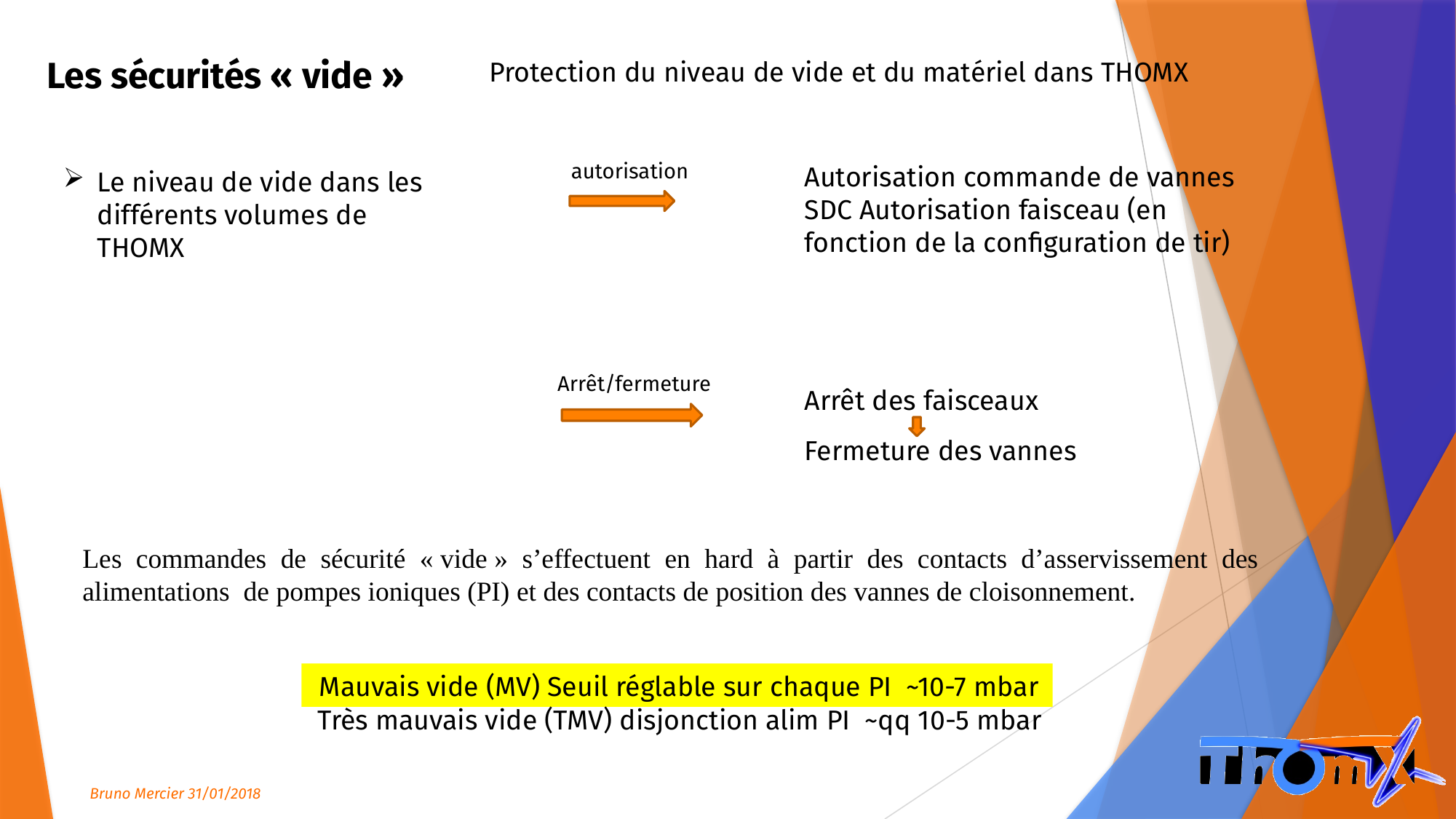

Les sécurités « vide »
Protection du niveau de vide et du matériel dans THOMX
autorisation
Autorisation commande de vannes SDC Autorisation faisceau (en fonction de la configuration de tir)
Le niveau de vide dans les différents volumes de THOMX

Arrêt/fermeture
Arrêt des faisceaux

Fermeture des vannes
Les commandes de sécurité « vide » s’effectuent en hard à partir des contacts d’asservissement des alimentations  de pompes ioniques (PI) et des contacts de position des vannes de cloisonnement.
 Mauvais vide (MV) Seuil réglable sur chaque PI  ~10-7 mbar
Très mauvais vide (TMV) disjonction alim PI  ~qq 10-5 mbar